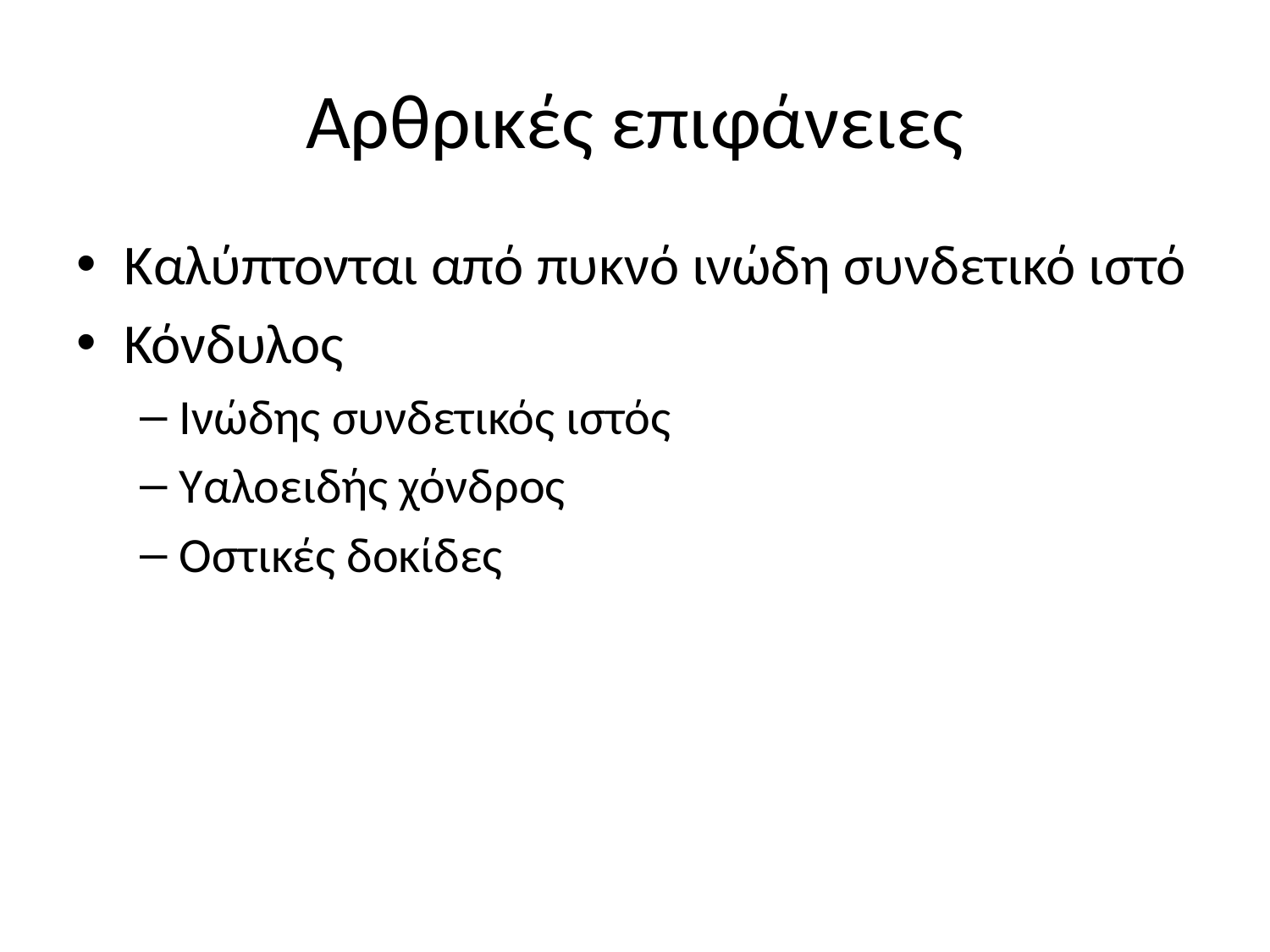

# Αρθρικές επιφάνειες
Καλύπτονται από πυκνό ινώδη συνδετικό ιστό
Κόνδυλος
Ινώδης συνδετικός ιστός
Υαλοειδής χόνδρος
Οστικές δοκίδες